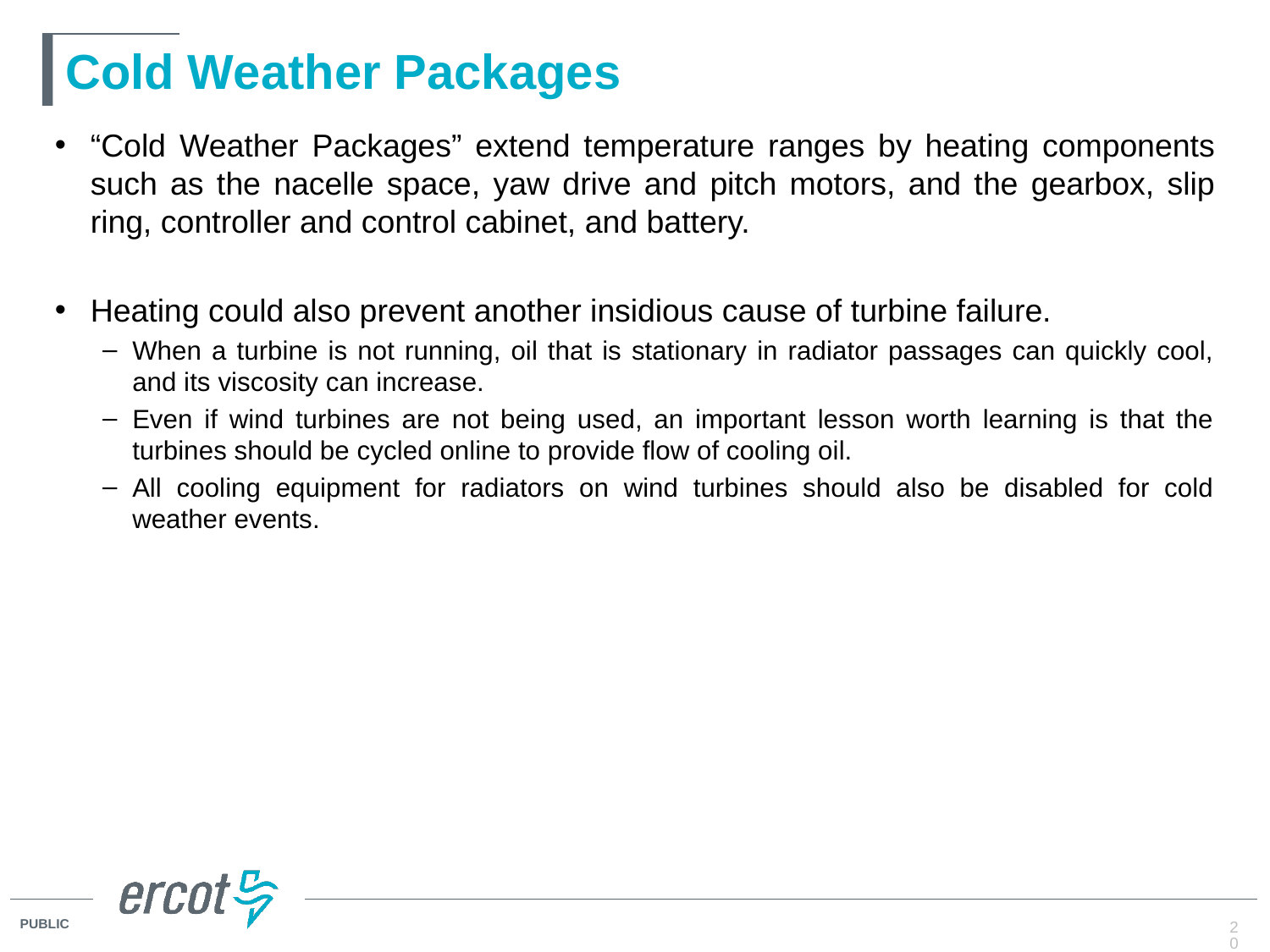

# Cold Weather Packages
“Cold Weather Packages” extend temperature ranges by heating components such as the nacelle space, yaw drive and pitch motors, and the gearbox, slip ring, controller and control cabinet, and battery.

Heating could also prevent another insidious cause of turbine failure.
When a turbine is not running, oil that is stationary in radiator passages can quickly cool, and its viscosity can increase.
Even if wind turbines are not being used, an important lesson worth learning is that the turbines should be cycled online to provide flow of cooling oil.
All cooling equipment for radiators on wind turbines should also be disabled for cold weather events.